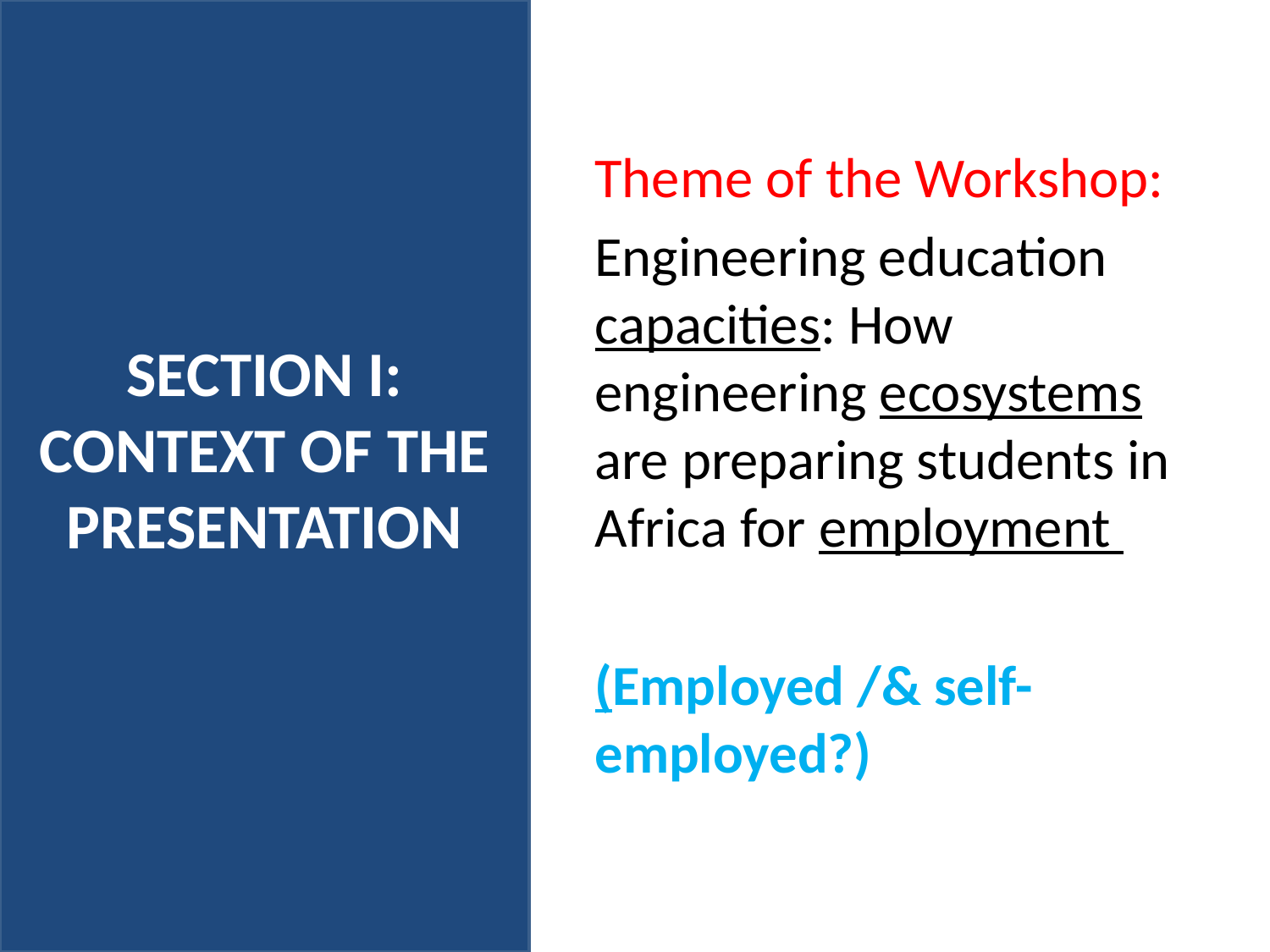

# SECTION I: CONTEXT OF THE PRESENTATION
Theme of the Workshop:
Engineering education capacities: How engineering ecosystems are preparing students in Africa for employment

(Employed /& self-employed?)